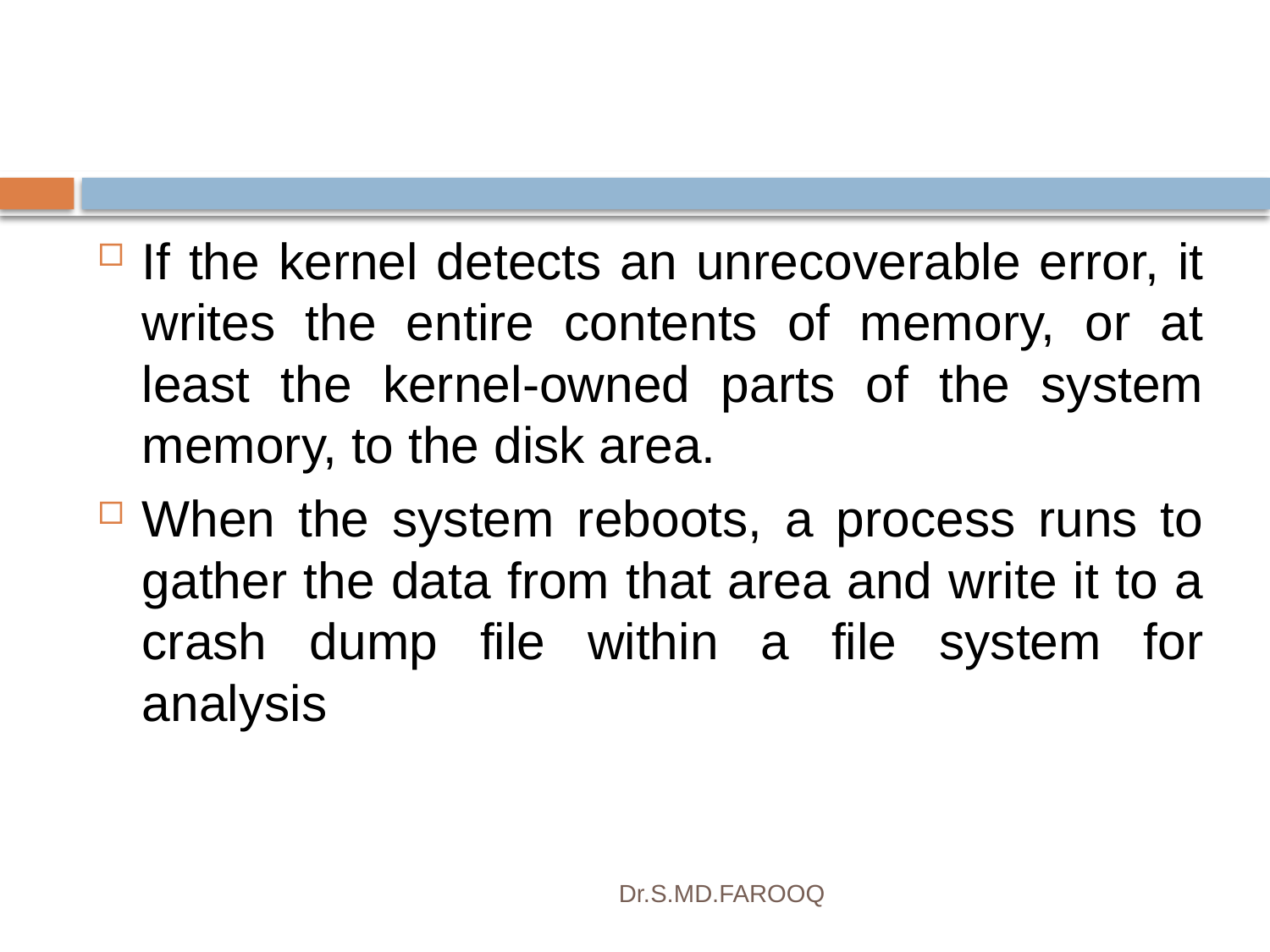

#
If the kernel detects an unrecoverable error, it writes the entire contents of memory, or at least the kernel-owned parts of the system memory, to the disk area.
When the system reboots, a process runs to gather the data from that area and write it to a crash dump file within a file system for analysis
Dr.S.MD.FAROOQ